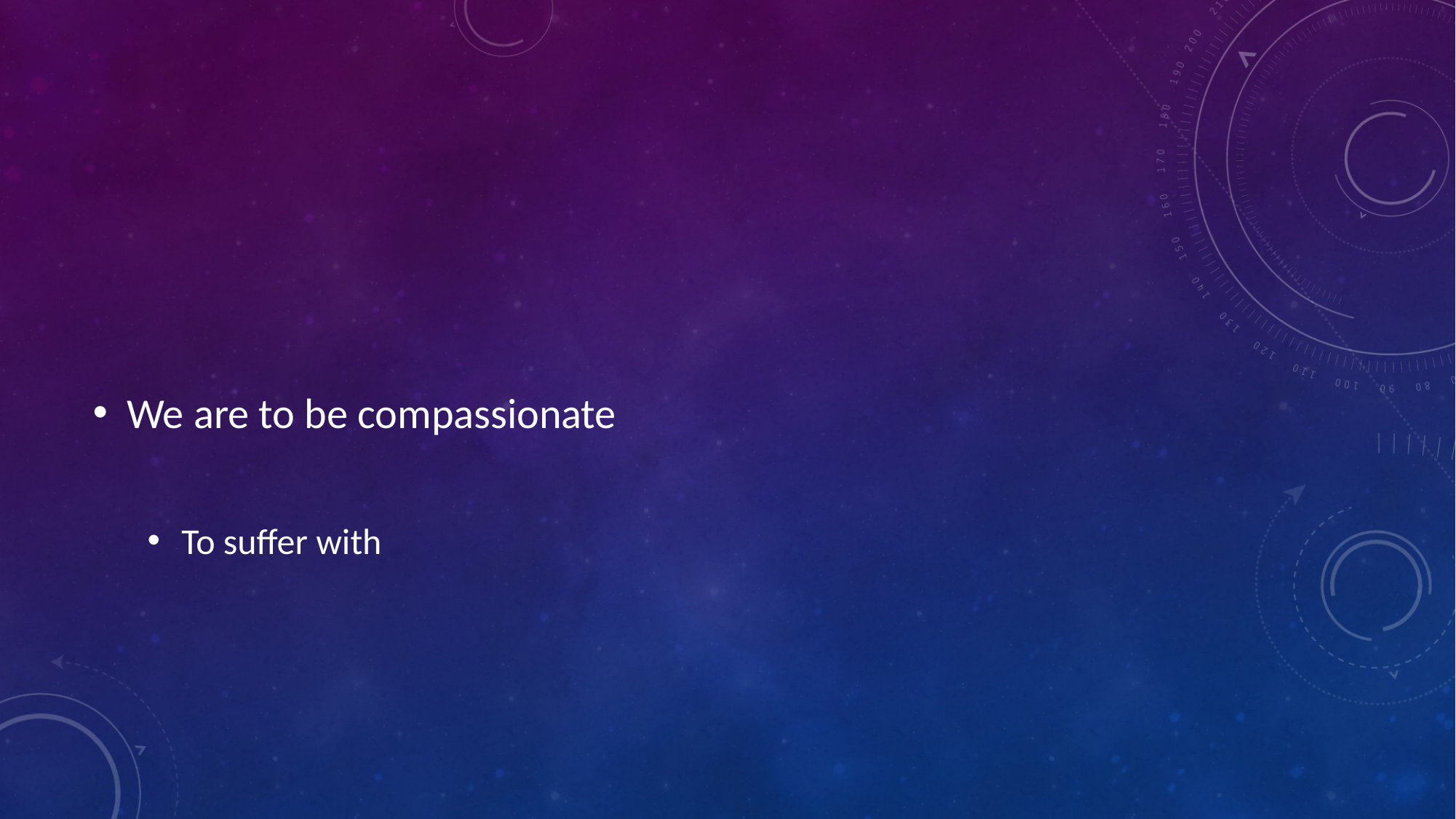

We are to be compassionate

To suffer with